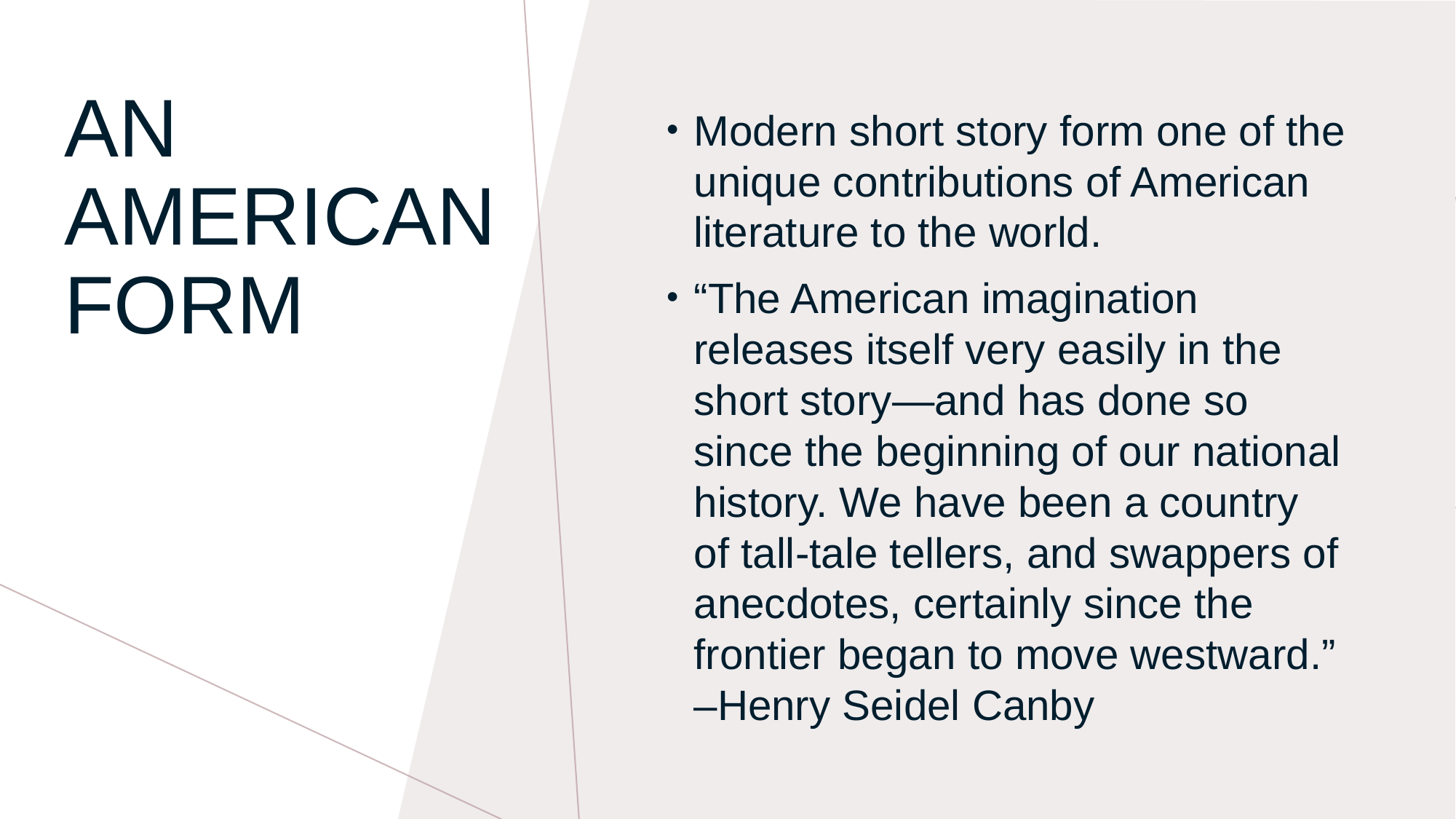

Modern short story form one of the unique contributions of American literature to the world.
“The American imagination releases itself very easily in the short story—and has done so since the beginning of our national history. We have been a country of tall-tale tellers, and swappers of anecdotes, certainly since the frontier began to move westward.” –Henry Seidel Canby
# AN American Form